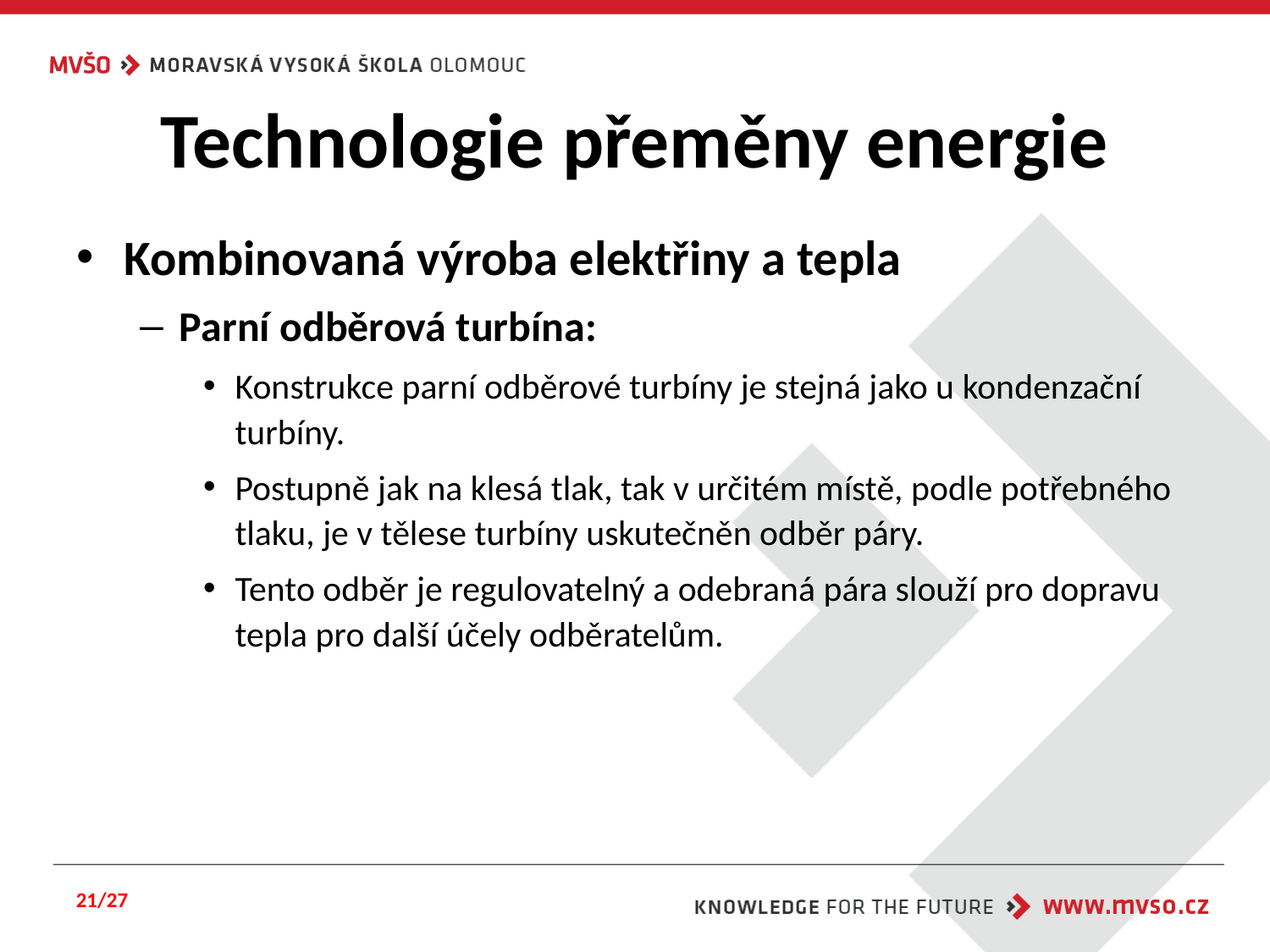

# Technologie přeměny energie
Kombinovaná výroba elektřiny a tepla
Parní odběrová turbína:
Konstrukce parní odběrové turbíny je stejná jako u kondenzační turbíny.
Postupně jak na klesá tlak, tak v určitém místě, podle potřebného tlaku, je v tělese turbíny uskutečněn odběr páry.
Tento odběr je regulovatelný a odebraná pára slouží pro dopravu tepla pro další účely odběratelům.
21/27